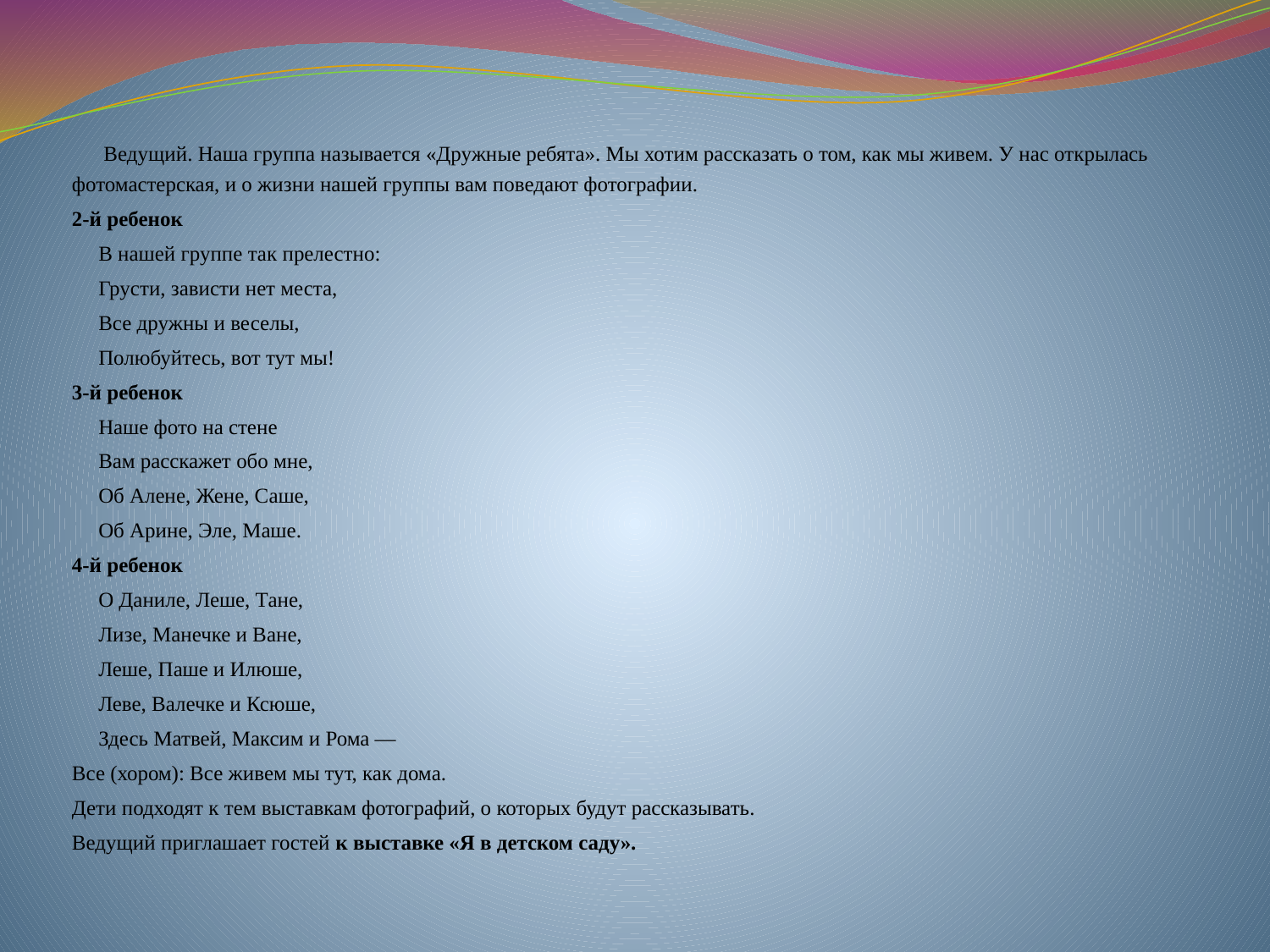

Ведущий. Наша группа называется «Дружные ребята». Мы хотим рассказать о том, как мы живем. У нас открылась фотомастерская, и о жизни нашей группы вам поведают фотографии.
2-й ребенок
     В нашей группе так прелестно:
     Грусти, зависти нет места,
     Все дружны и веселы,
     Полюбуйтесь, вот тут мы!
3-й ребенок
     Наше фото на стене
     Вам расскажет обо мне,
     Об Алене, Жене, Саше,
     Об Арине, Эле, Маше.
4-й ребенок
     О Даниле, Леше, Тане,
     Лизе, Манечке и Ване,
     Леше, Паше и Илюше,
     Леве, Валечке и Ксюше,
     Здесь Матвей, Максим и Рома —
Все (хором): Все живем мы тут, как дома.
Дети подходят к тем выставкам фотографий, о которых будут рассказывать.
Ведущий приглашает гостей к выставке «Я в детском саду».